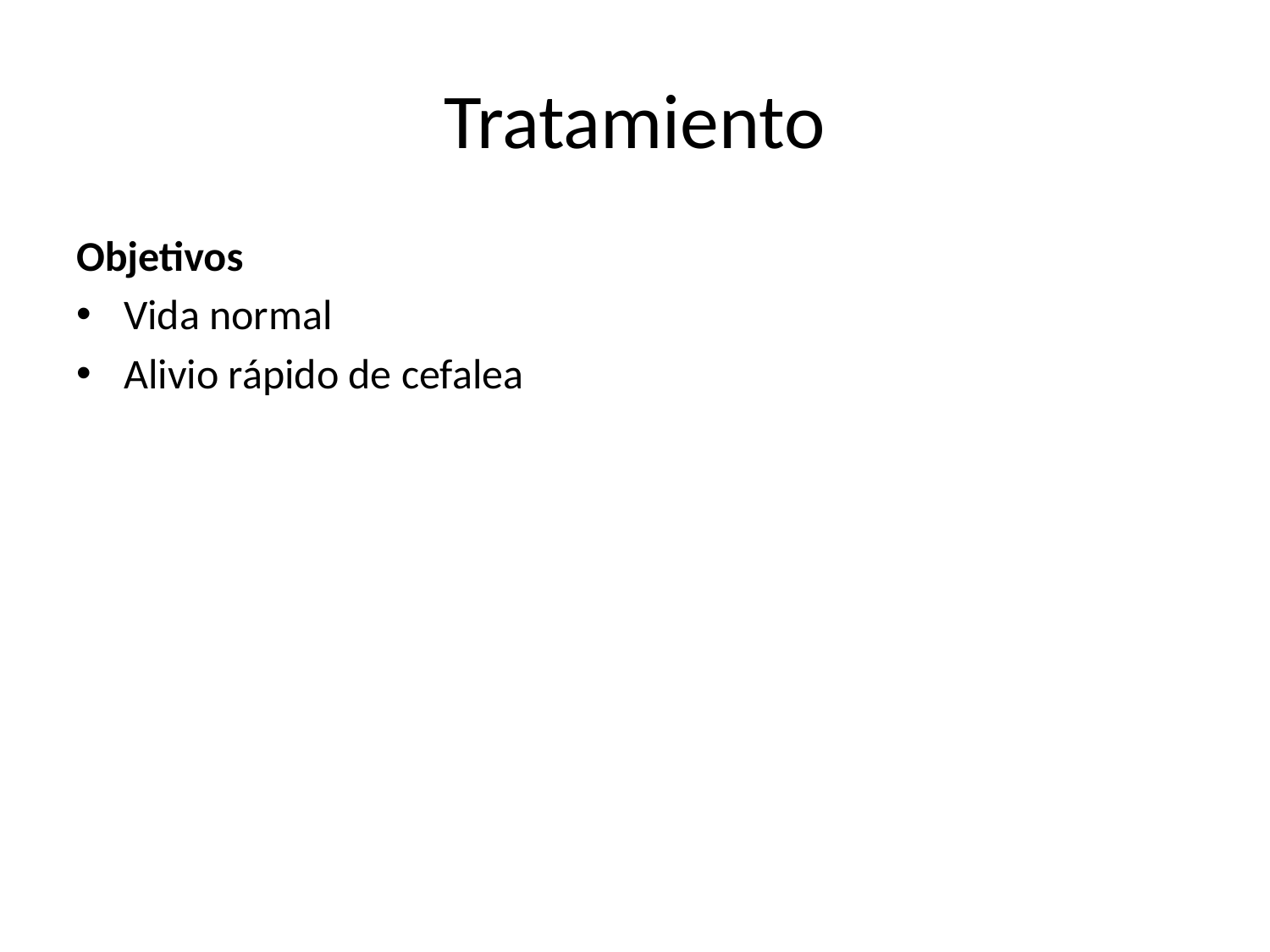

# Tratamiento
Objetivos
Vida normal
Alivio rápido de cefalea